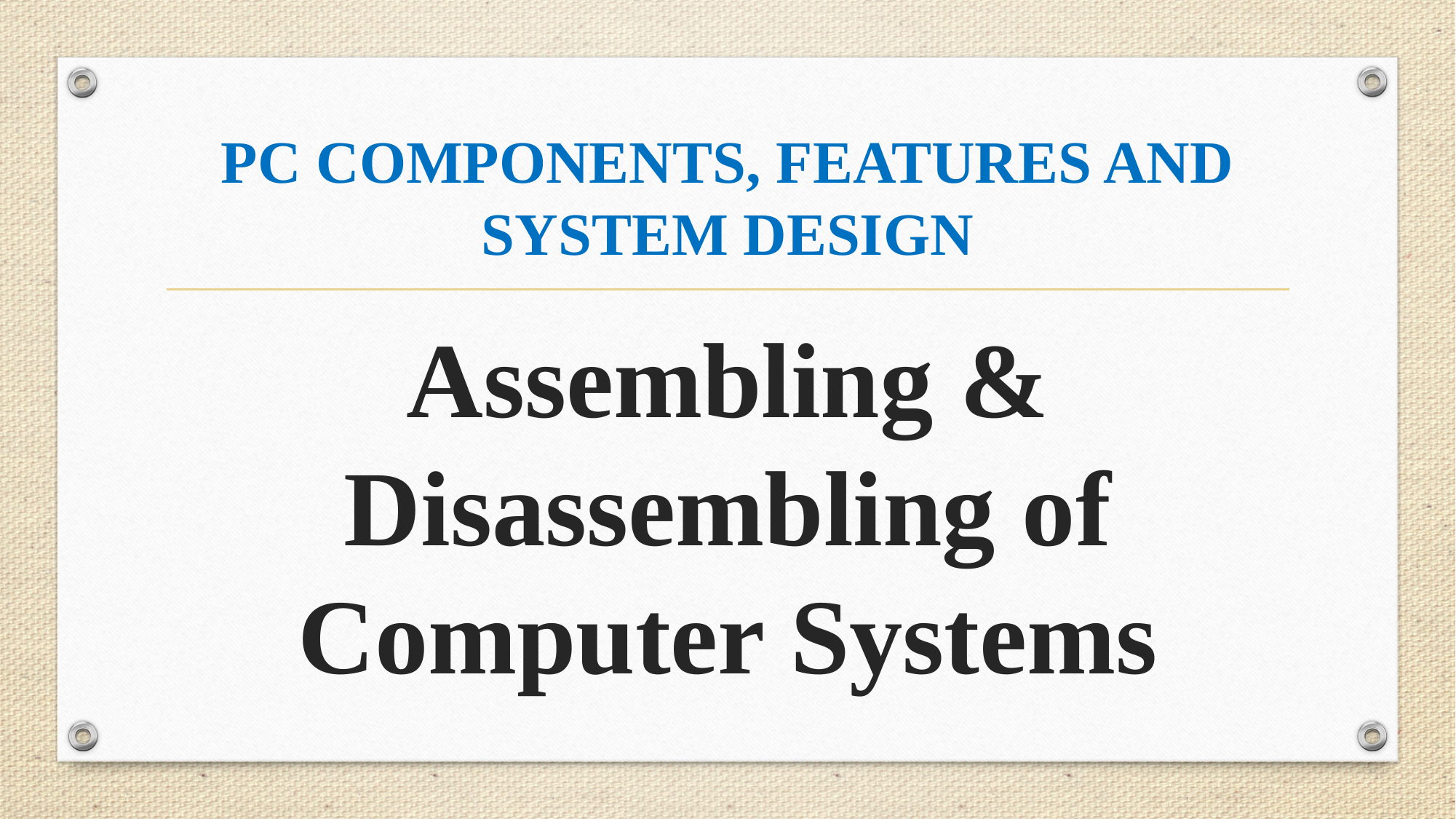

# PC COMPONENTS, FEATURES AND SYSTEM DESIGN
Assembling & Disassembling of Computer Systems